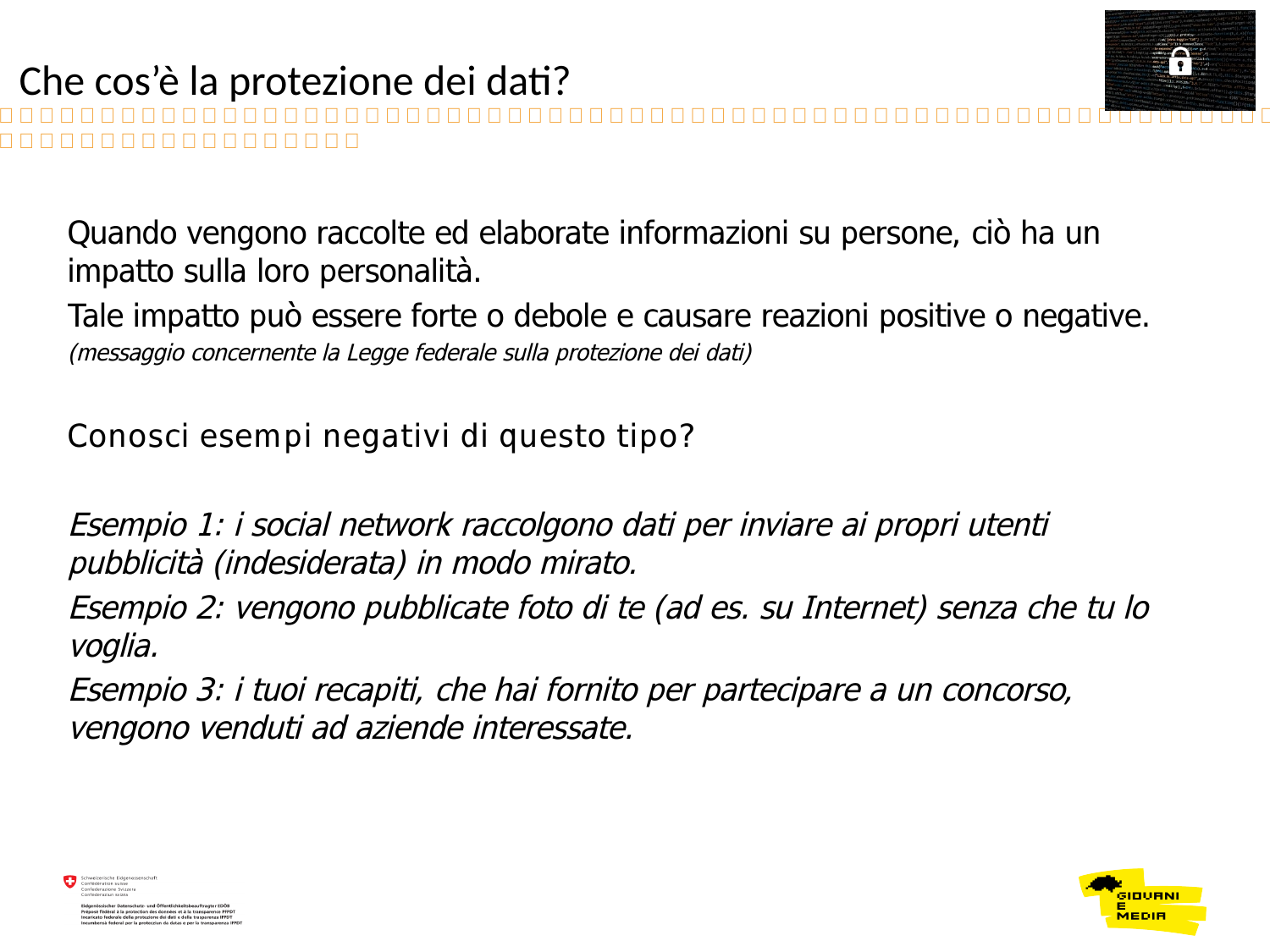

Che cos’è la protezione dei dati?
Quando vengono raccolte ed elaborate informazioni su persone, ciò ha un impatto sulla loro personalità.
Tale impatto può essere forte o debole e causare reazioni positive o negative.
(messaggio concernente la Legge federale sulla protezione dei dati)

Conosci esempi negativi di questo tipo?

Esempio 1: i social network raccolgono dati per inviare ai propri utenti pubblicità (indesiderata) in modo mirato.
Esempio 2: vengono pubblicate foto di te (ad es. su Internet) senza che tu lo voglia.
Esempio 3: i tuoi recapiti, che hai fornito per partecipare a un concorso, vengono venduti ad aziende interessate.